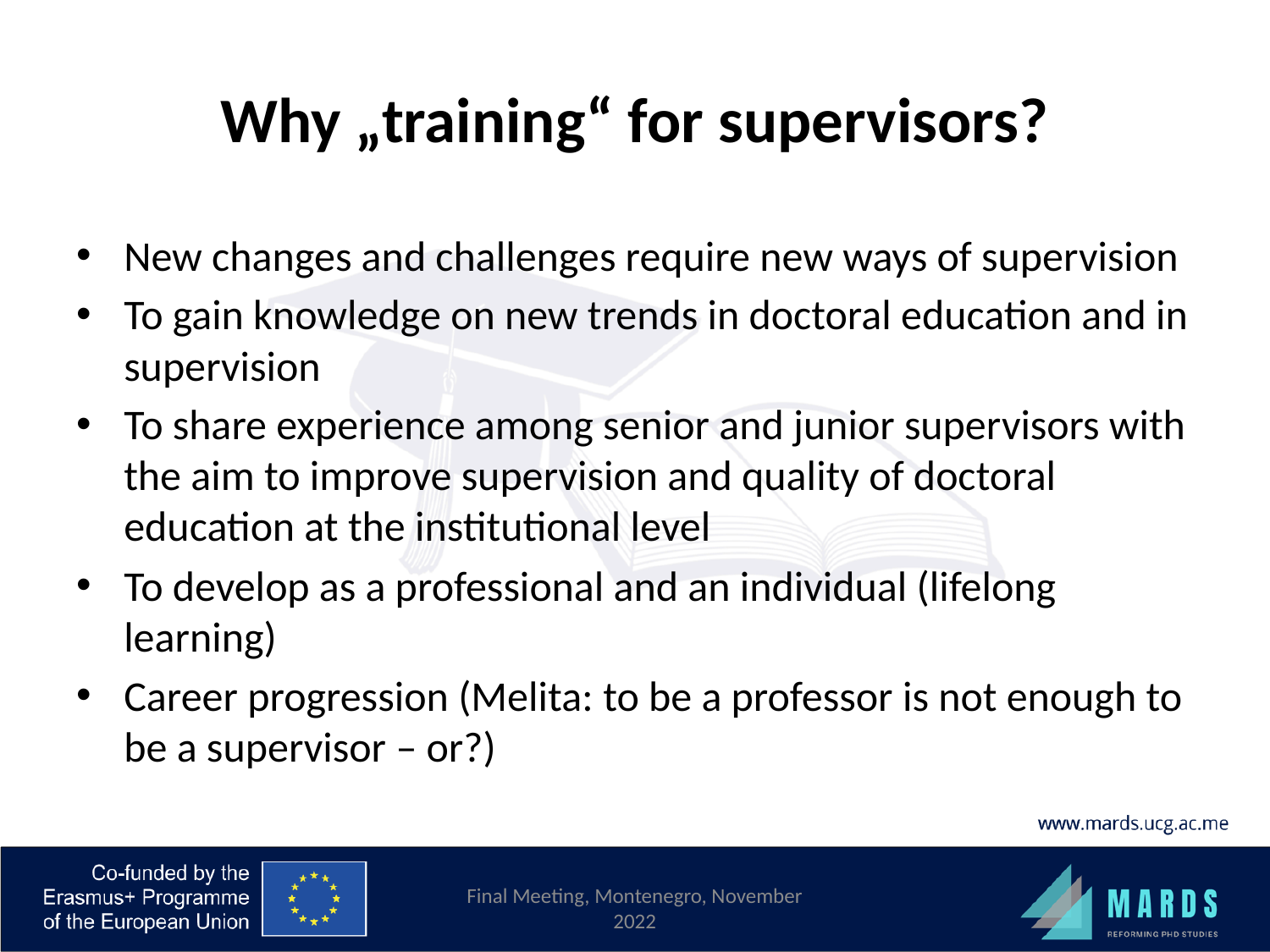

# Why „training“ for supervisors?
New changes and challenges require new ways of supervision
To gain knowledge on new trends in doctoral education and in supervision
To share experience among senior and junior supervisors with the aim to improve supervision and quality of doctoral education at the institutional level
To develop as a professional and an individual (lifelong learning)
Career progression (Melita: to be a professor is not enough to be a supervisor – or?)

Final Meeting, Montenegro, November 2022